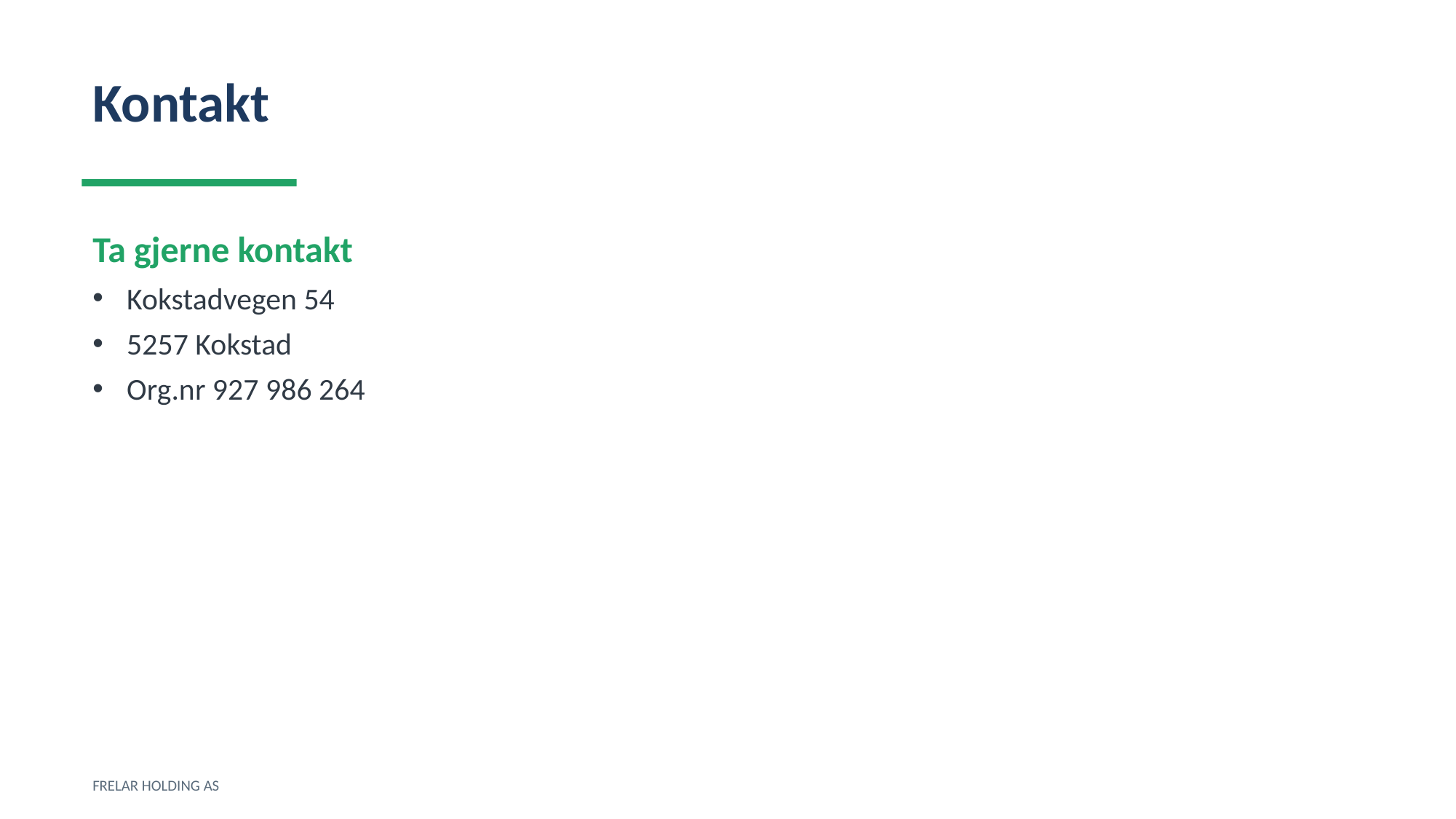

Kontakt

Ta gjerne kontakt
Kokstadvegen 54
5257 Kokstad
Org.nr 927 986 264
FRELAR HOLDING AS